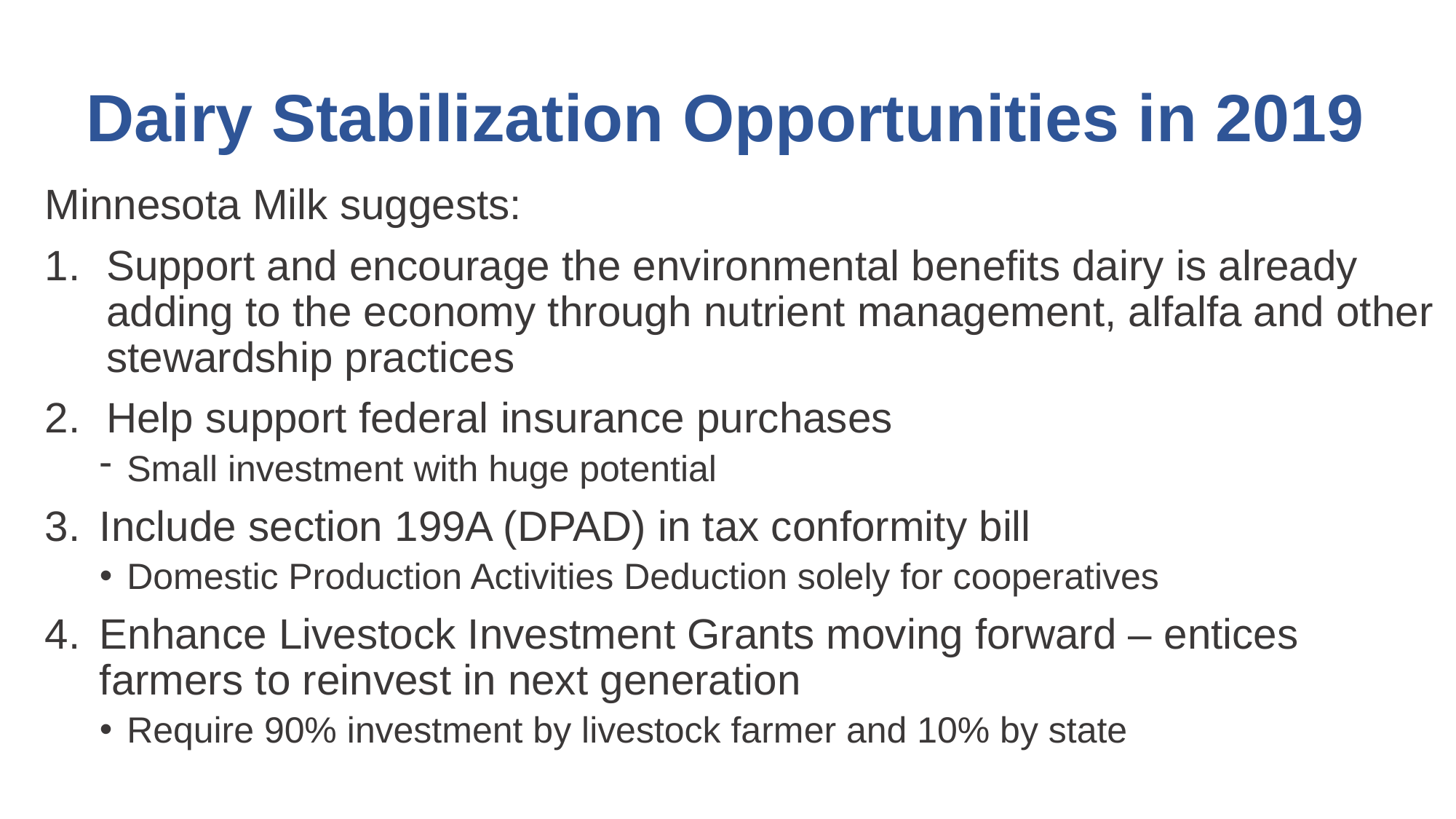

# Dairy Stabilization Opportunities in 2019
Minnesota Milk suggests:
Support and encourage the environmental benefits dairy is already adding to the economy through nutrient management, alfalfa and other stewardship practices
Help support federal insurance purchases
Small investment with huge potential
Include section 199A (DPAD) in tax conformity bill
Domestic Production Activities Deduction solely for cooperatives
Enhance Livestock Investment Grants moving forward – entices farmers to reinvest in next generation
Require 90% investment by livestock farmer and 10% by state